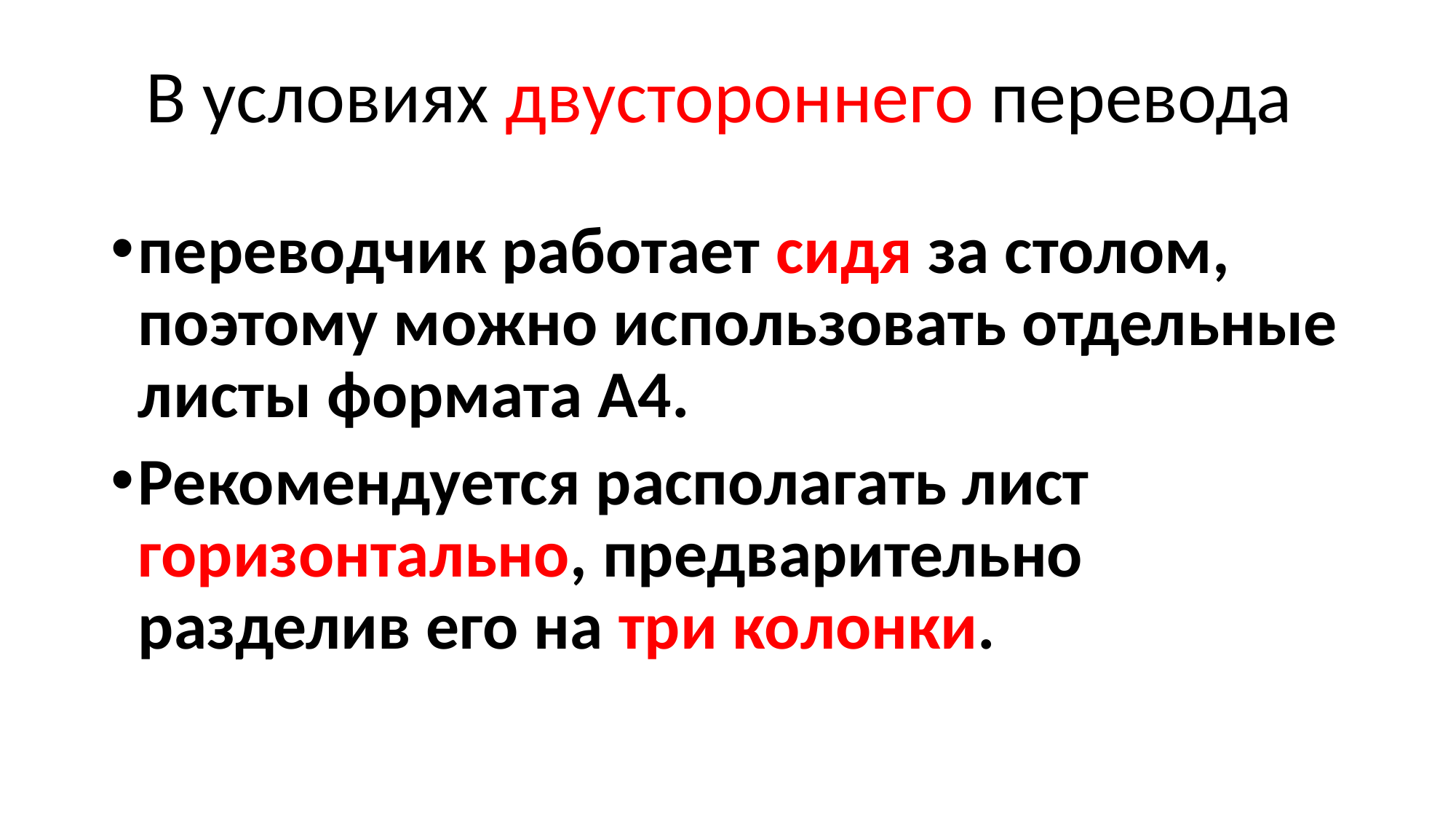

# В условиях двустороннего перевода
переводчик работает сидя за столом, поэтому можно использовать отдельные листы формата А4.
Рекомендуется распо­лагать лист горизонтально, предварительно разделив его на три ко­лонки.